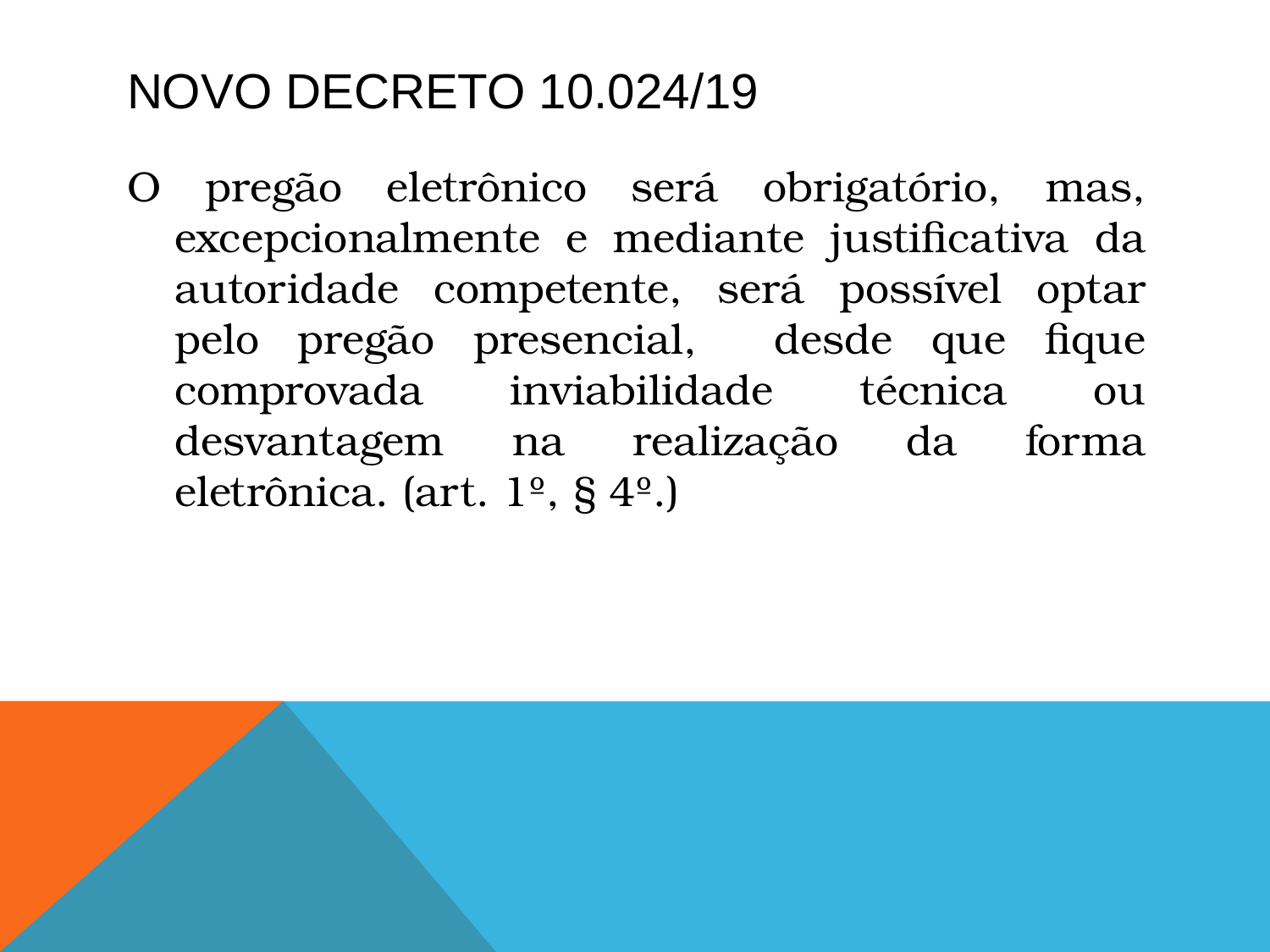

# NOVO DECRETO 10.024/19
O pregão eletrônico será obrigatório, mas, excepcionalmente e mediante justificativa da autoridade competente, será possível optar pelo pregão presencial,  desde que fique comprovada inviabilidade técnica ou desvantagem na realização da forma eletrônica. (art. 1º, § 4º.)